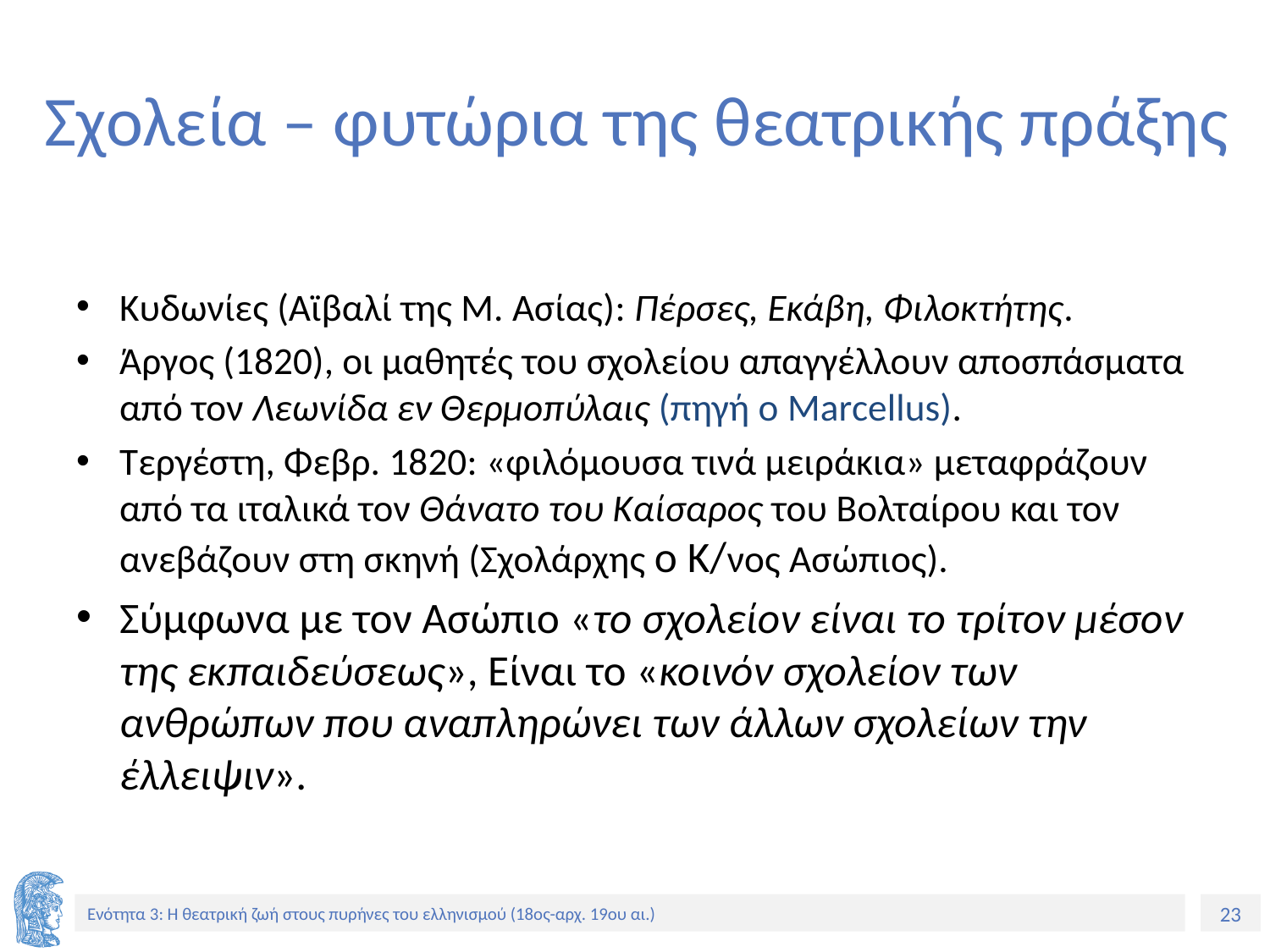

# Σχολεία – φυτώρια της θεατρικής πράξης

Κυδωνίες (Αϊβαλί της Μ. Ασίας): Πέρσες, Εκάβη, Φιλοκτήτης.
Άργος (1820), οι μαθητές του σχολείου απαγγέλλουν αποσπάσματα από τον Λεωνίδα εν Θερμοπύλαις (πηγή ο Marcellus).
Τεργέστη, Φεβρ. 1820: «φιλόμουσα τινά μειράκια» μεταφράζουν από τα ιταλικά τον Θάνατο του Καίσαρος του Βολταίρου και τον ανεβάζουν στη σκηνή (Σχολάρχης ο Κ/νος Ασώπιος).
Σύμφωνα με τον Ασώπιο «το σχολείον είναι το τρίτον μέσον της εκπαιδεύσεως», Είναι το «κοινόν σχολείον των ανθρώπων που αναπληρώνει των άλλων σχολείων την έλλειψιν».